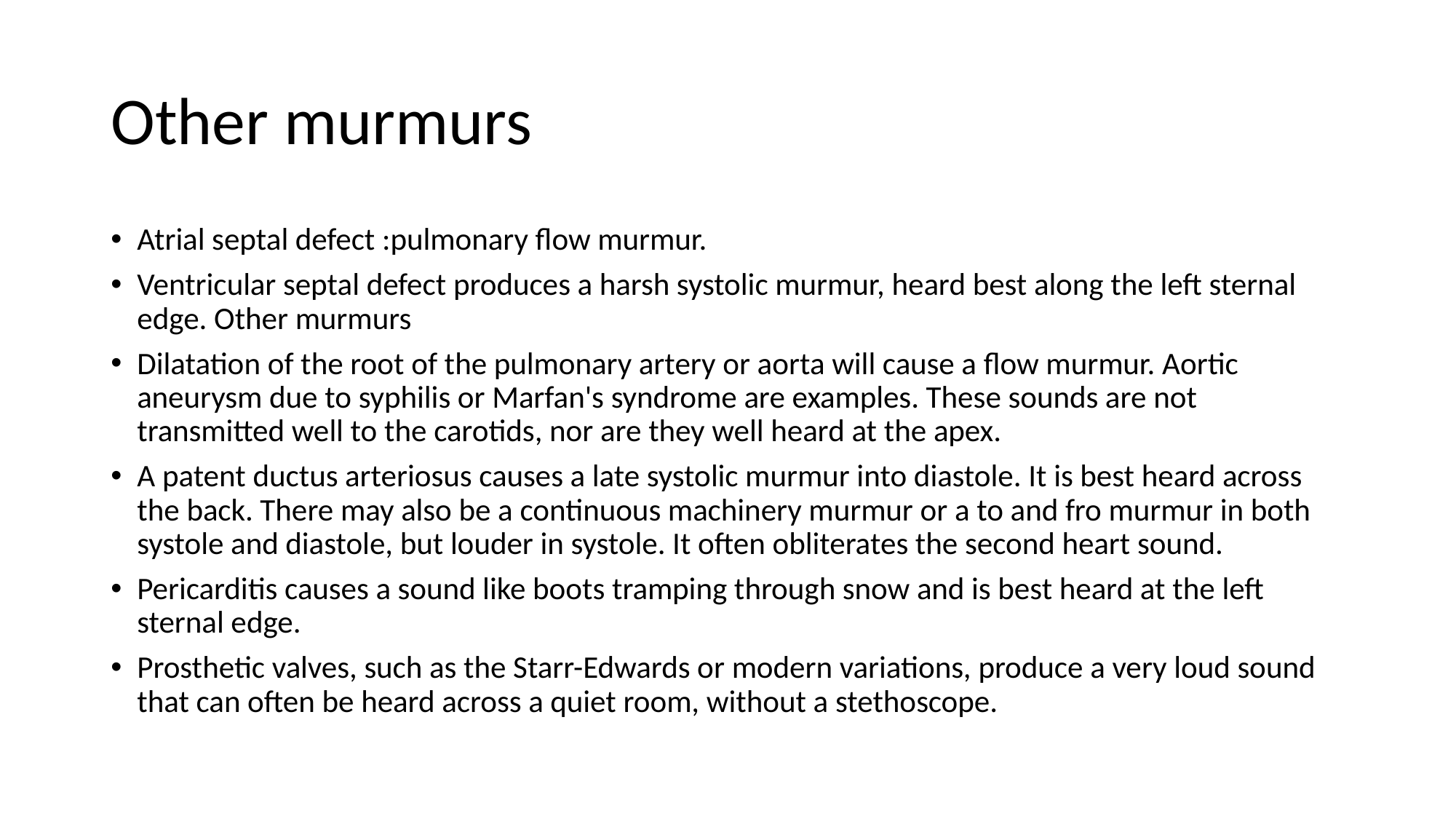

# Other murmurs
Atrial septal defect :pulmonary flow murmur.
Ventricular septal defect produces a harsh systolic murmur, heard best along the left sternal edge. Other murmurs
Dilatation of the root of the pulmonary artery or aorta will cause a flow murmur. Aortic aneurysm due to syphilis or Marfan's syndrome are examples. These sounds are not transmitted well to the carotids, nor are they well heard at the apex.
A patent ductus arteriosus causes a late systolic murmur into diastole. It is best heard across the back. There may also be a continuous machinery murmur or a to and fro murmur in both systole and diastole, but louder in systole. It often obliterates the second heart sound.
Pericarditis causes a sound like boots tramping through snow and is best heard at the left sternal edge.
Prosthetic valves, such as the Starr-Edwards or modern variations, produce a very loud sound that can often be heard across a quiet room, without a stethoscope.